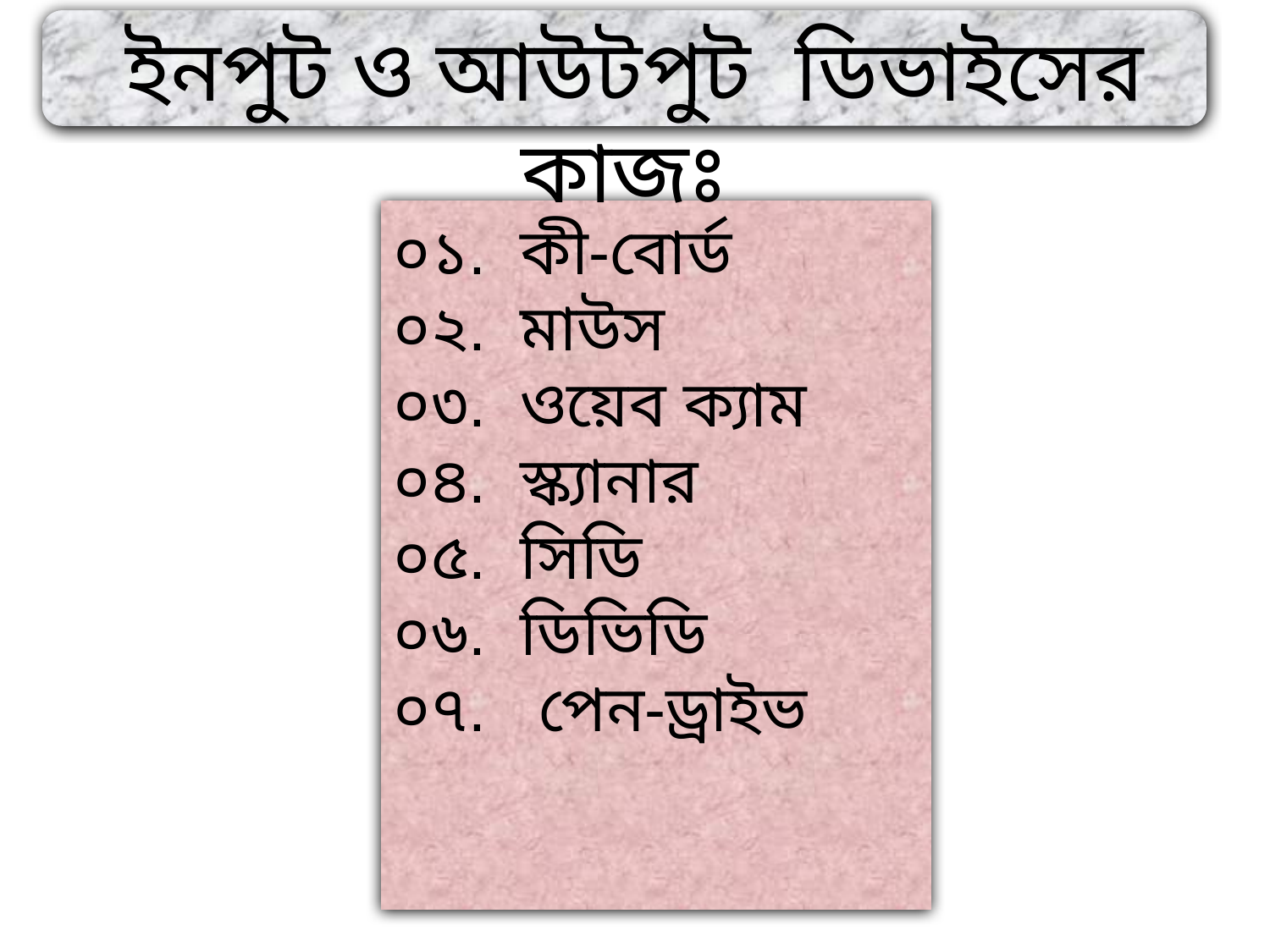

ইনপুট ও আউটপুট  ডিভাইসের কাজঃ

০১.	কী-বোর্ড
০২.	মাউস
০৩.	ওয়েব ক্যাম
০৪.	স্ক্যানার
০৫.	সিডি
০৬.	ডিভিডি
০৭.   পেন-ড্রাইভ